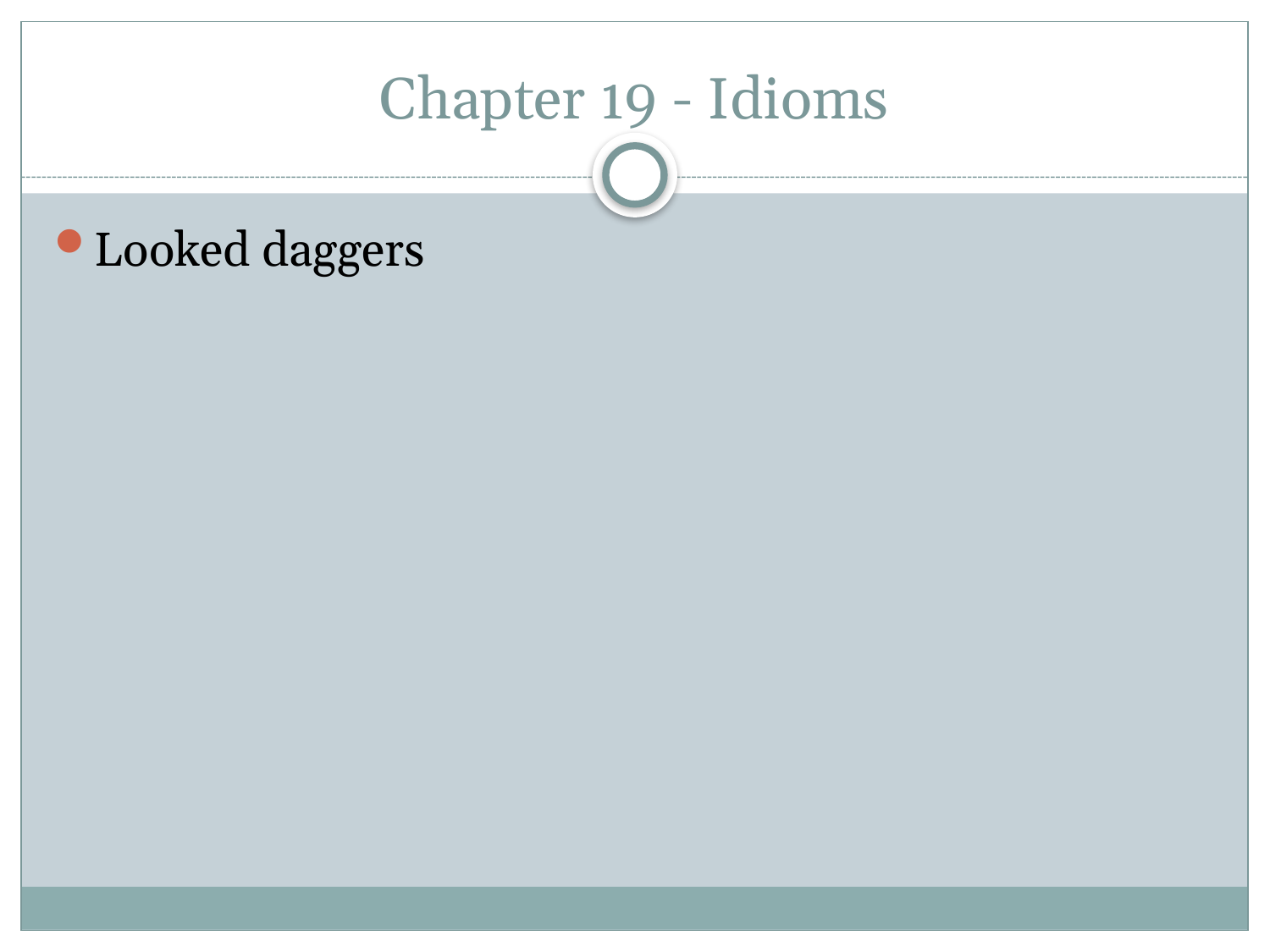

# Chapter 19 - Idioms
Looked daggers